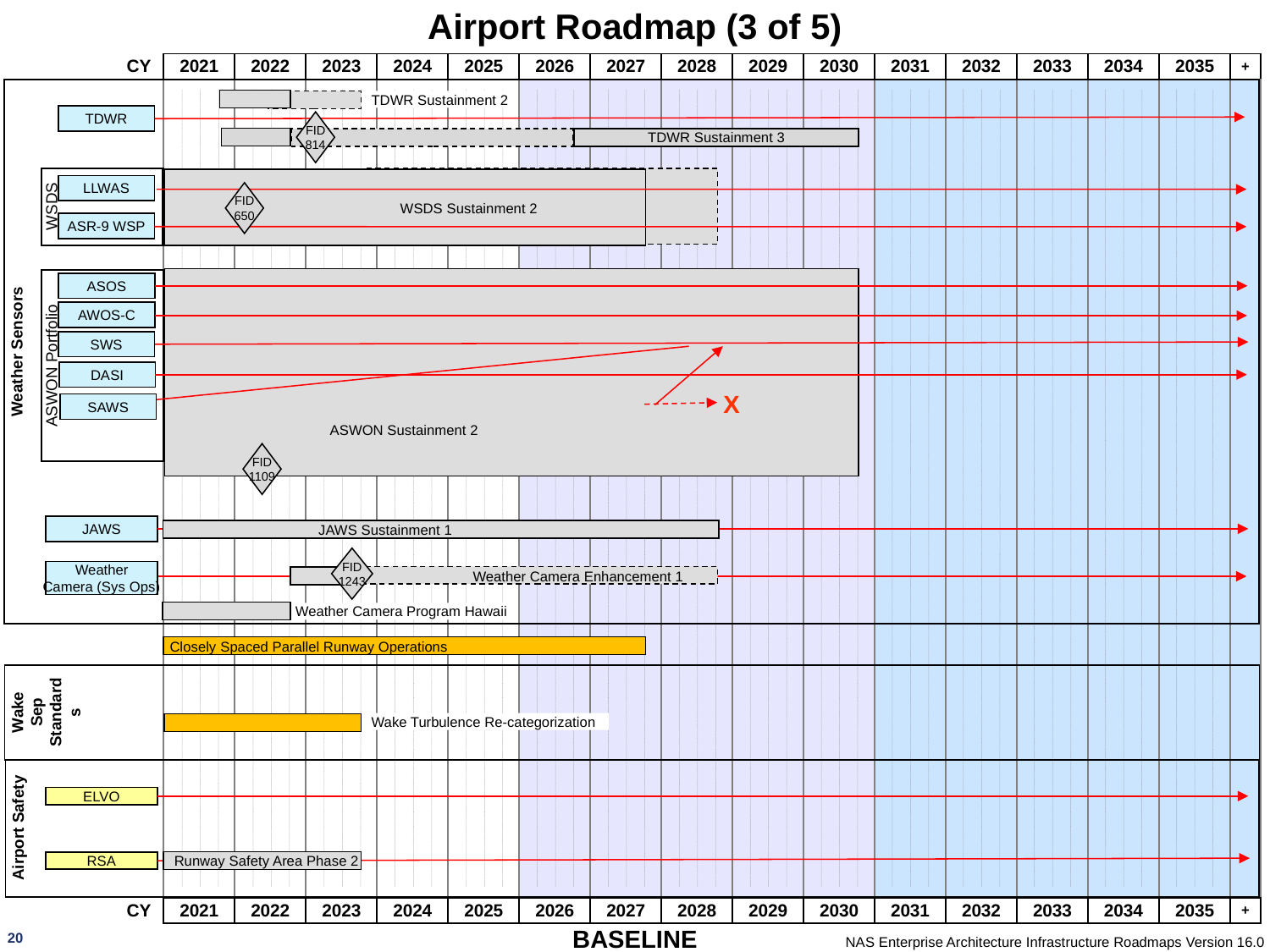

# Airport Roadmap (3 of 5)
Weather Sensors

TDWR Sustainment 2
TDWR
FID
814

TDWR Sustainment 3

WSDS
     WSDS Sustainment 2
                                                          WSDS Sustainment 2
LLWAS
FID
650

ASR-9 WSP

ASWON Sustainment 2
ASOS
AWOS-C
ASWON Portfolio
SWS

DASI
X
SAWS
FID
1109
JAWS
                                      JAWS Sustainment 1
FID
1243
Weather
Camera (Sys Ops)
                         Weather Camera Enhancement 1

Weather Camera Program Hawaii
 Closely Spaced Parallel Runway Operations
Wake Sep Standards
Wake Turbulence Re-categorization

Airport Safety
ELVO
Runway Safety Area Phase 2
RSA
20